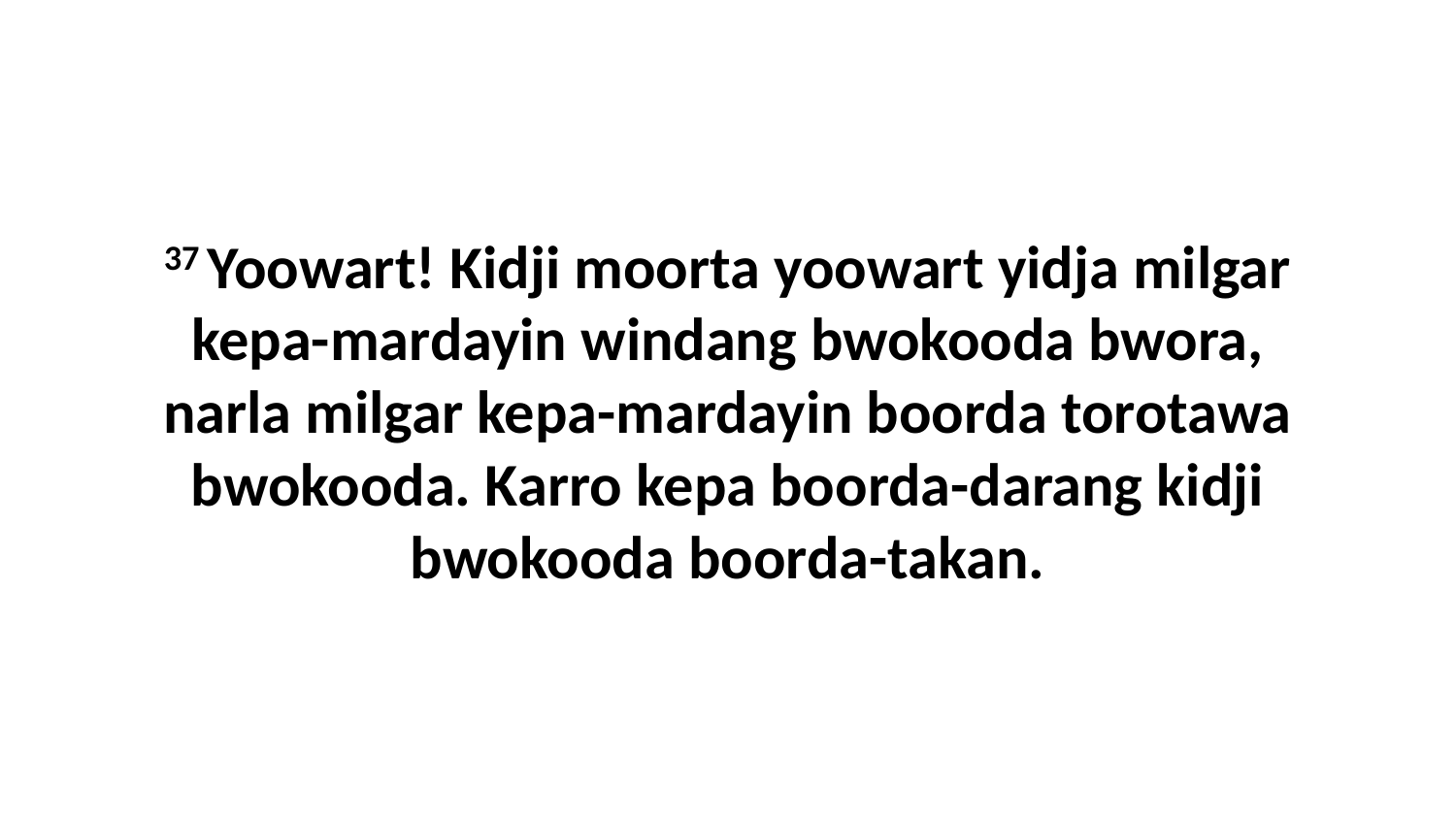

37 Yoowart! Kidji moorta yoowart yidja milgar kepa-mardayin windang bwokooda bwora, narla milgar kepa-mardayin boorda torotawa bwokooda. Karro kepa boorda-darang kidji bwokooda boorda-takan.